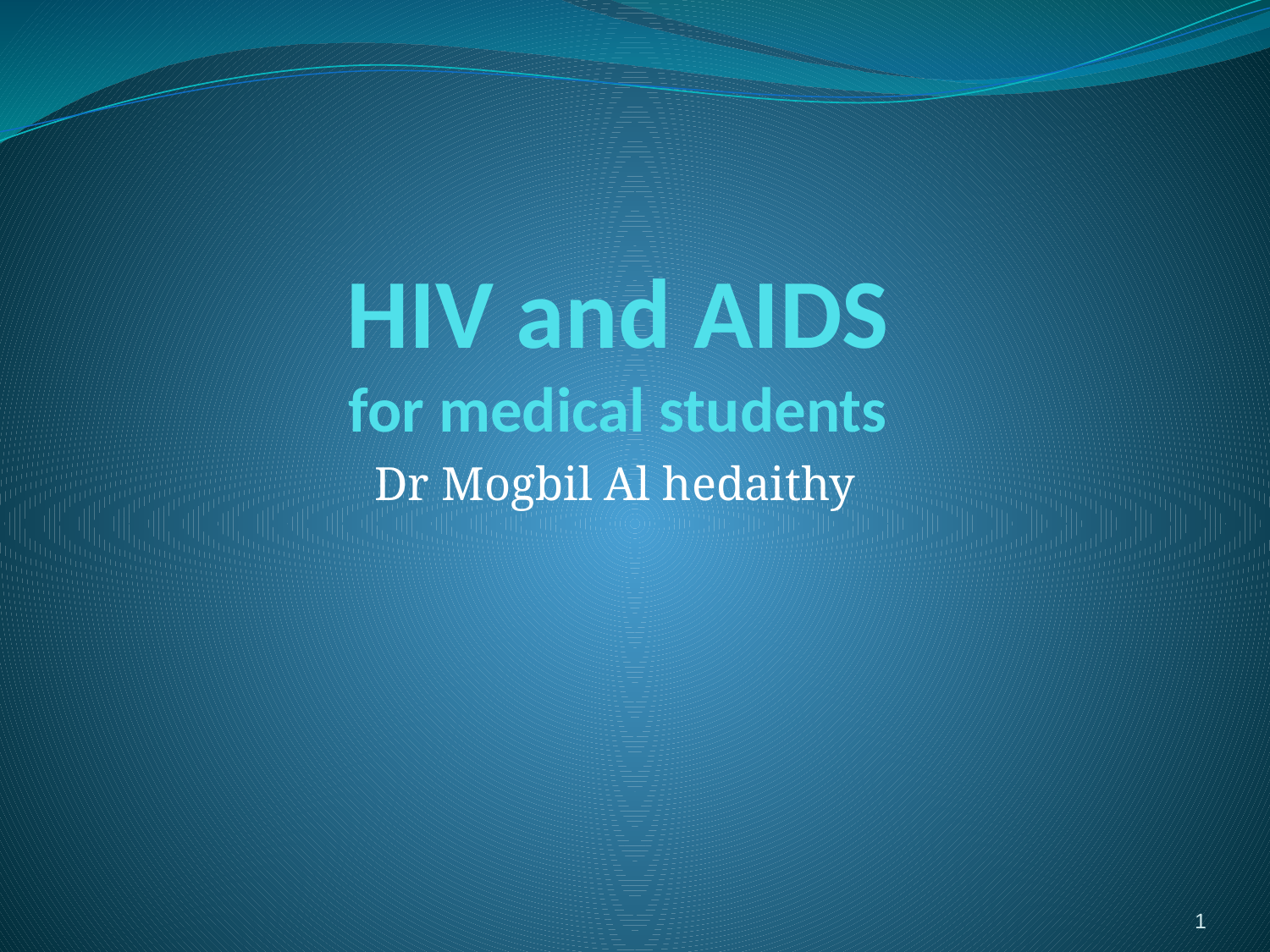

# HIV and AIDS for medical students
Dr Mogbil Al hedaithy
1